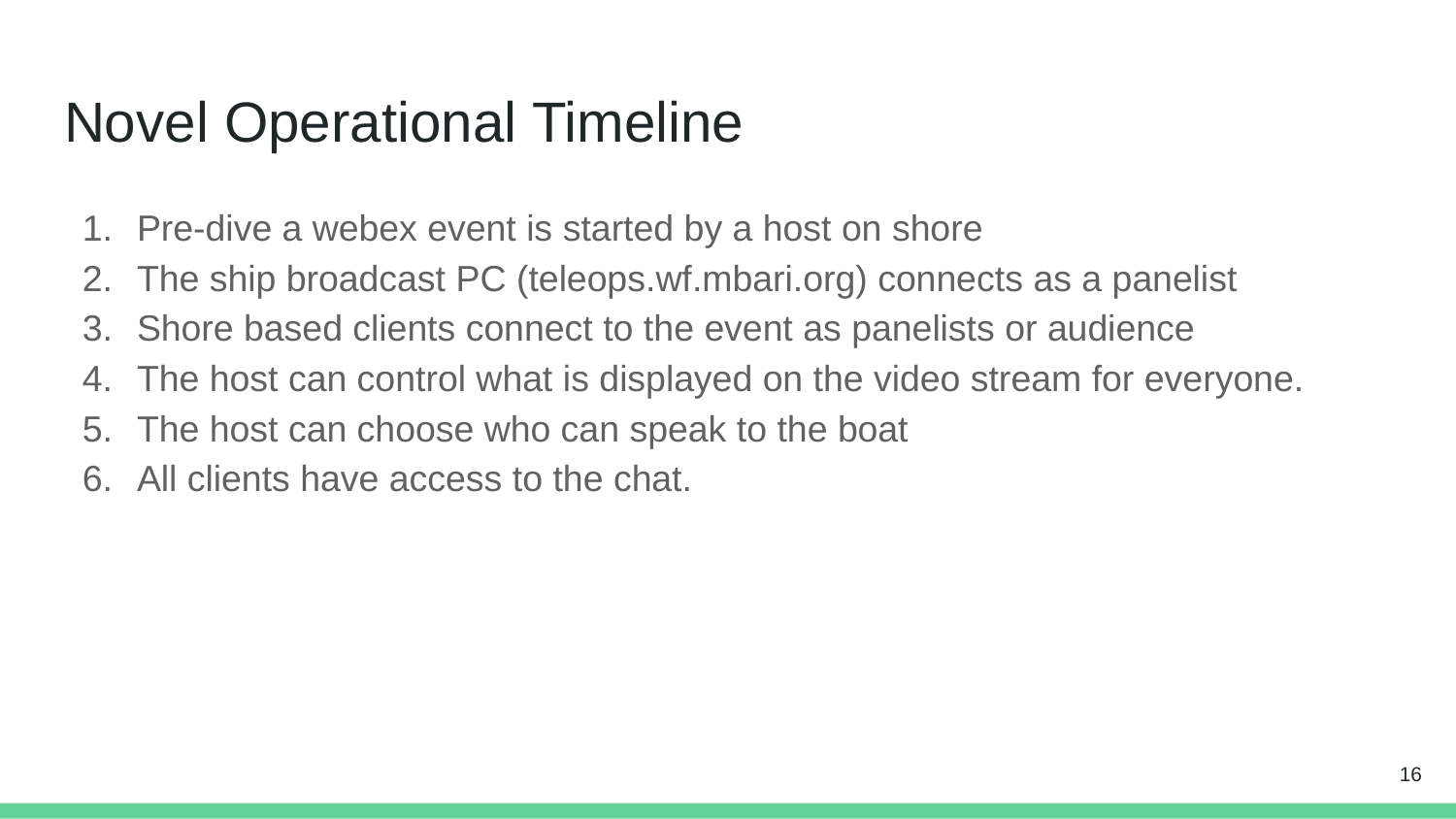

# Novel Operational Timeline
Pre-dive a webex event is started by a host on shore
The ship broadcast PC (teleops.wf.mbari.org) connects as a panelist
Shore based clients connect to the event as panelists or audience
The host can control what is displayed on the video stream for everyone.
The host can choose who can speak to the boat
All clients have access to the chat.
16